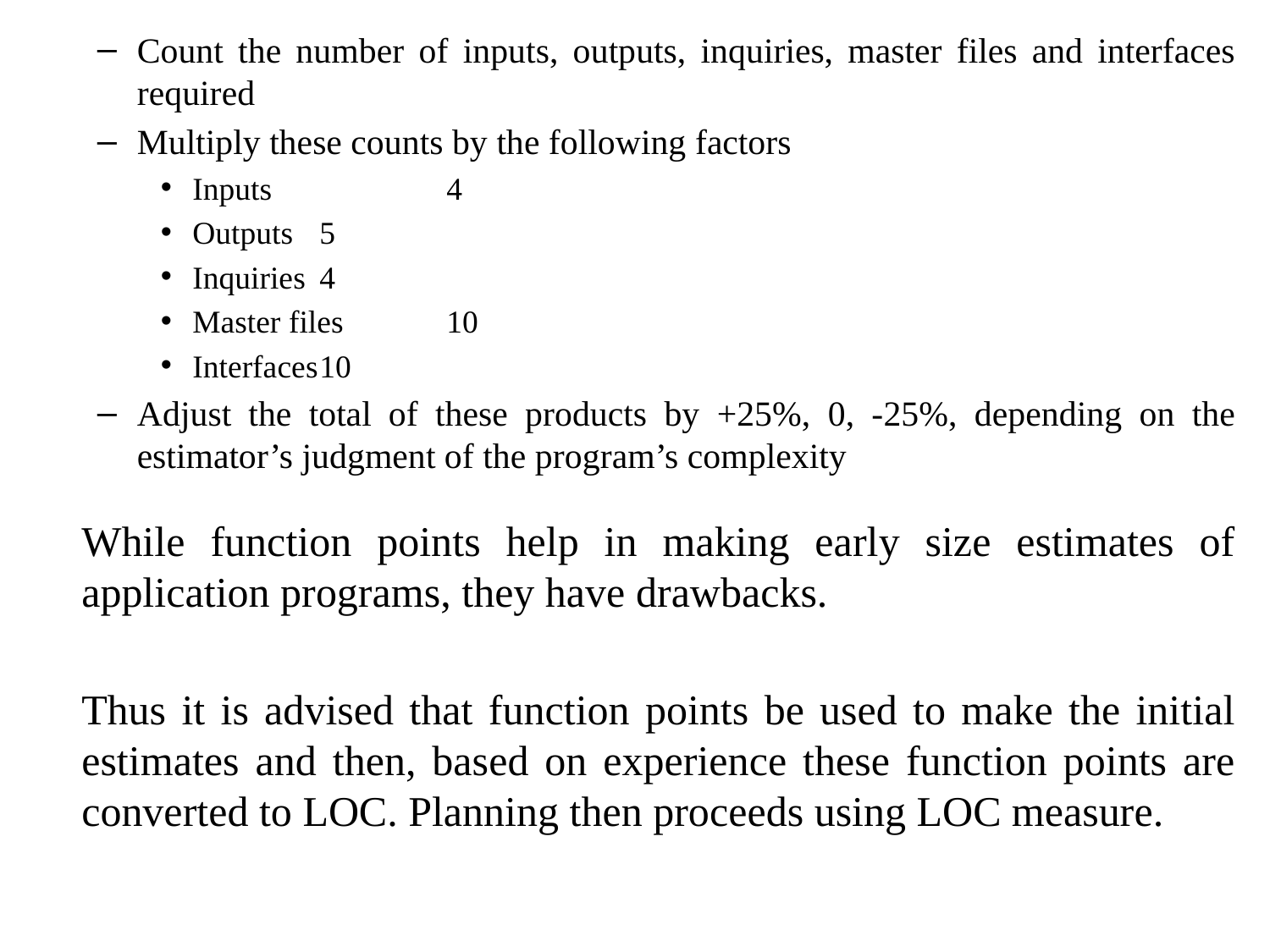

Count the number of inputs, outputs, inquiries, master files and interfaces required
Multiply these counts by the following factors
Inputs 		4
Outputs	5
Inquiries	4
Master files	10
Interfaces	10
Adjust the total of these products by +25%, 0, -25%, depending on the estimator’s judgment of the program’s complexity

	While function points help in making early size estimates of application programs, they have drawbacks.

	Thus it is advised that function points be used to make the initial estimates and then, based on experience these function points are converted to LOC. Planning then proceeds using LOC measure.